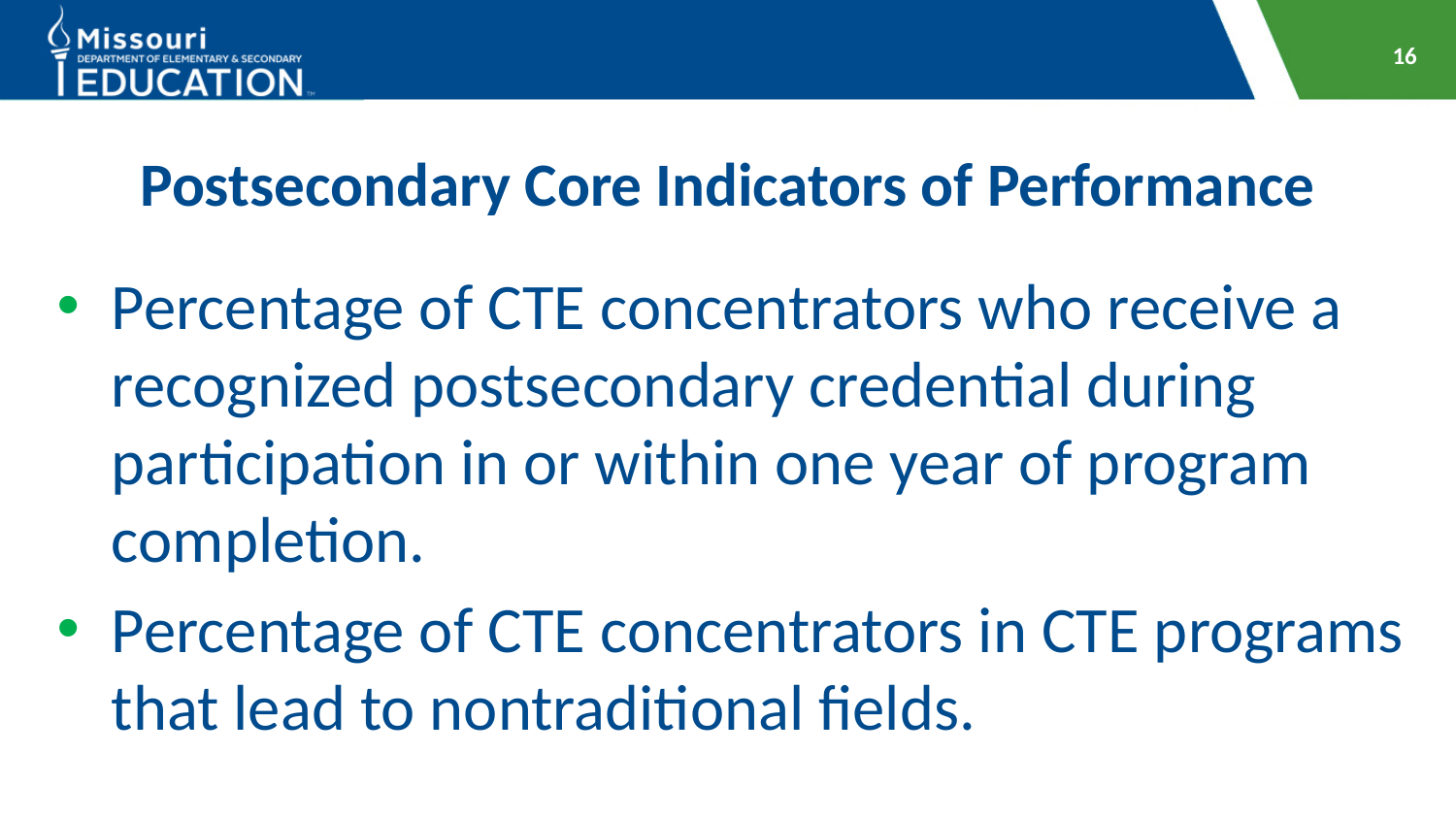

16
# Postsecondary Core Indicators of Performance
Percentage of CTE concentrators who receive a recognized postsecondary credential during participation in or within one year of program completion.
Percentage of CTE concentrators in CTE programs that lead to nontraditional fields.